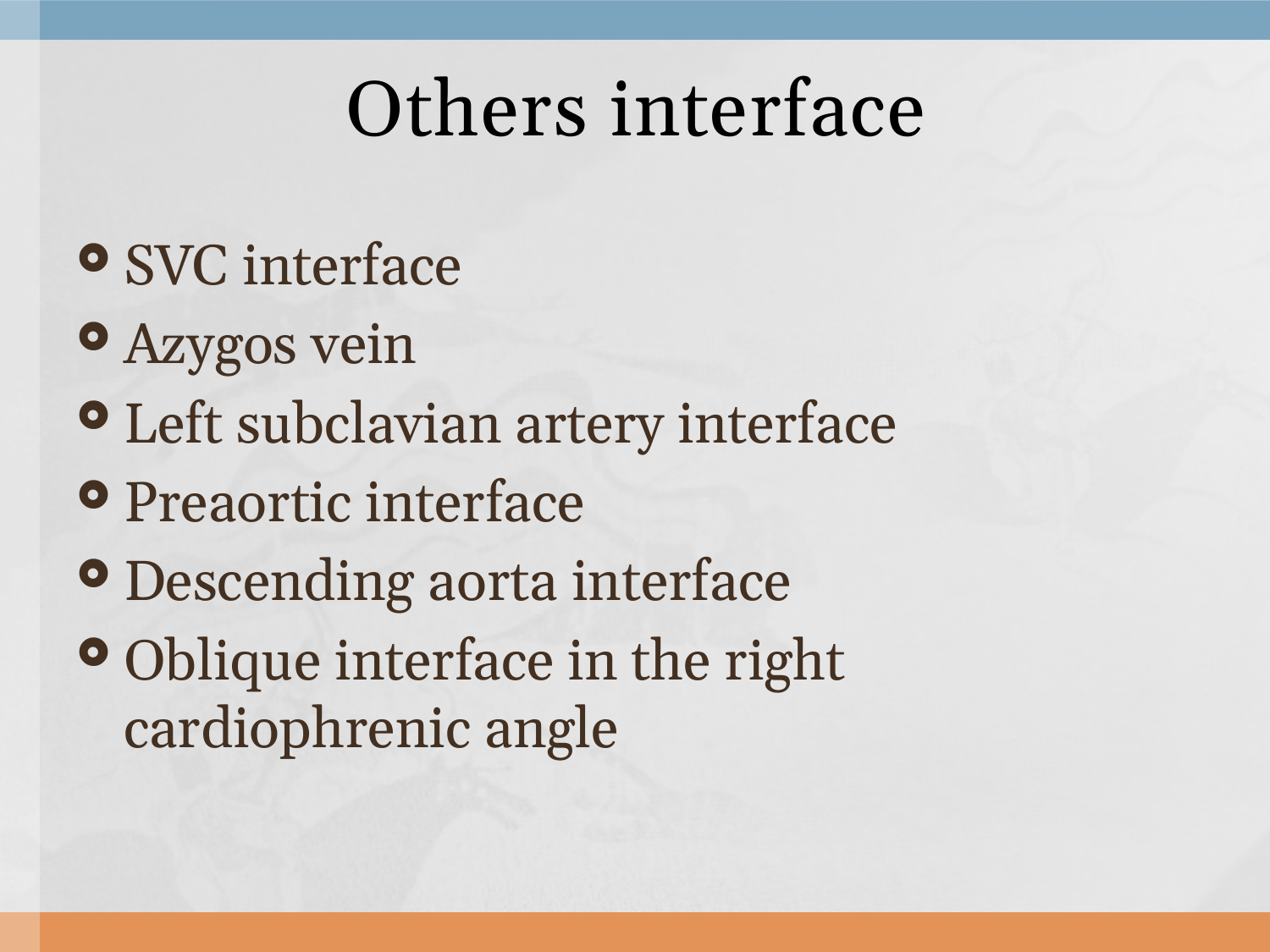

# Others interface
SVC interface
Azygos vein
Left subclavian artery interface
Preaortic interface
Descending aorta interface
Oblique interface in the right cardiophrenic angle